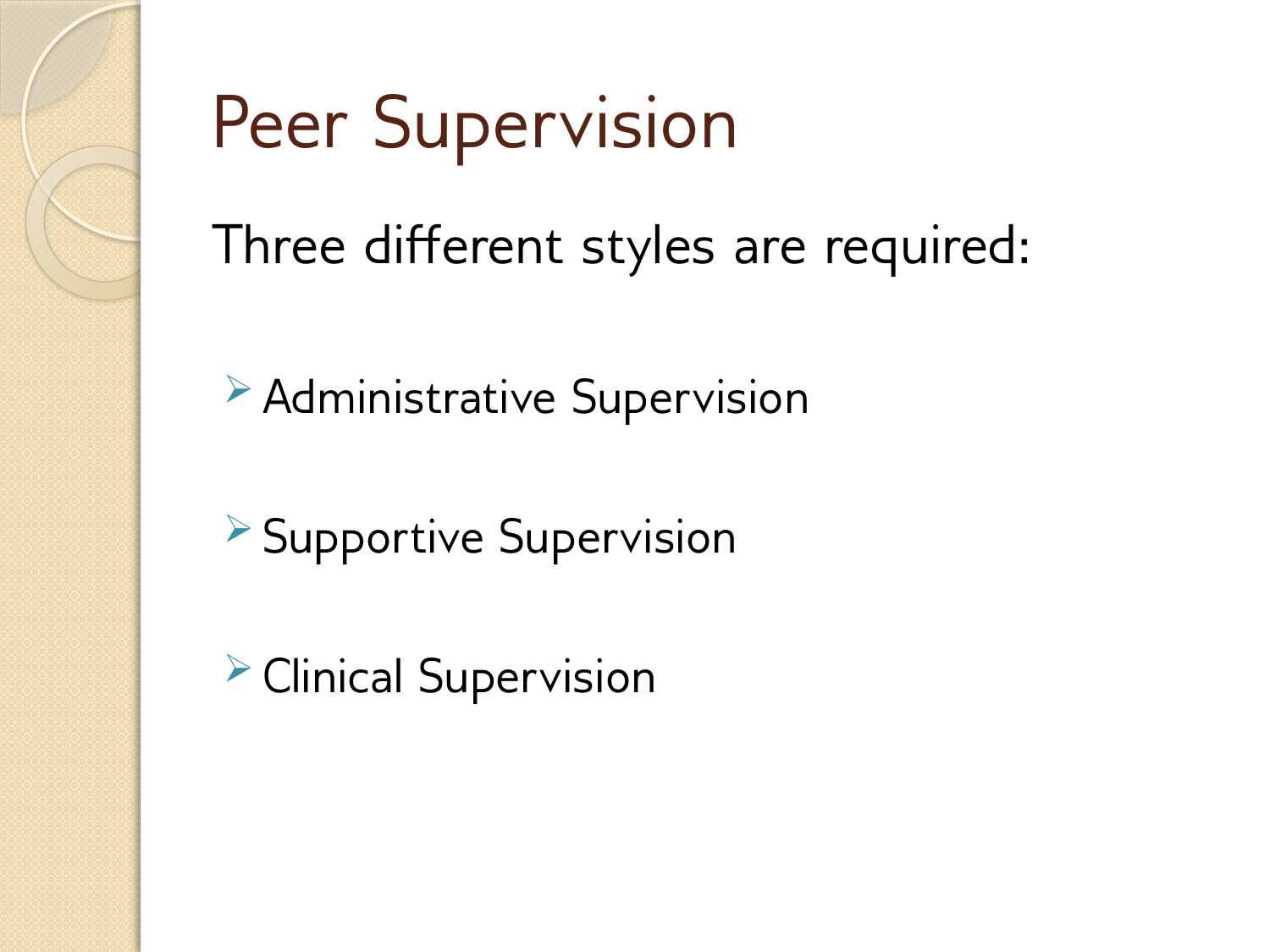

# Peer Supervision
Three different styles are required:

Administrative Supervision

Supportive Supervision

Clinical Supervision